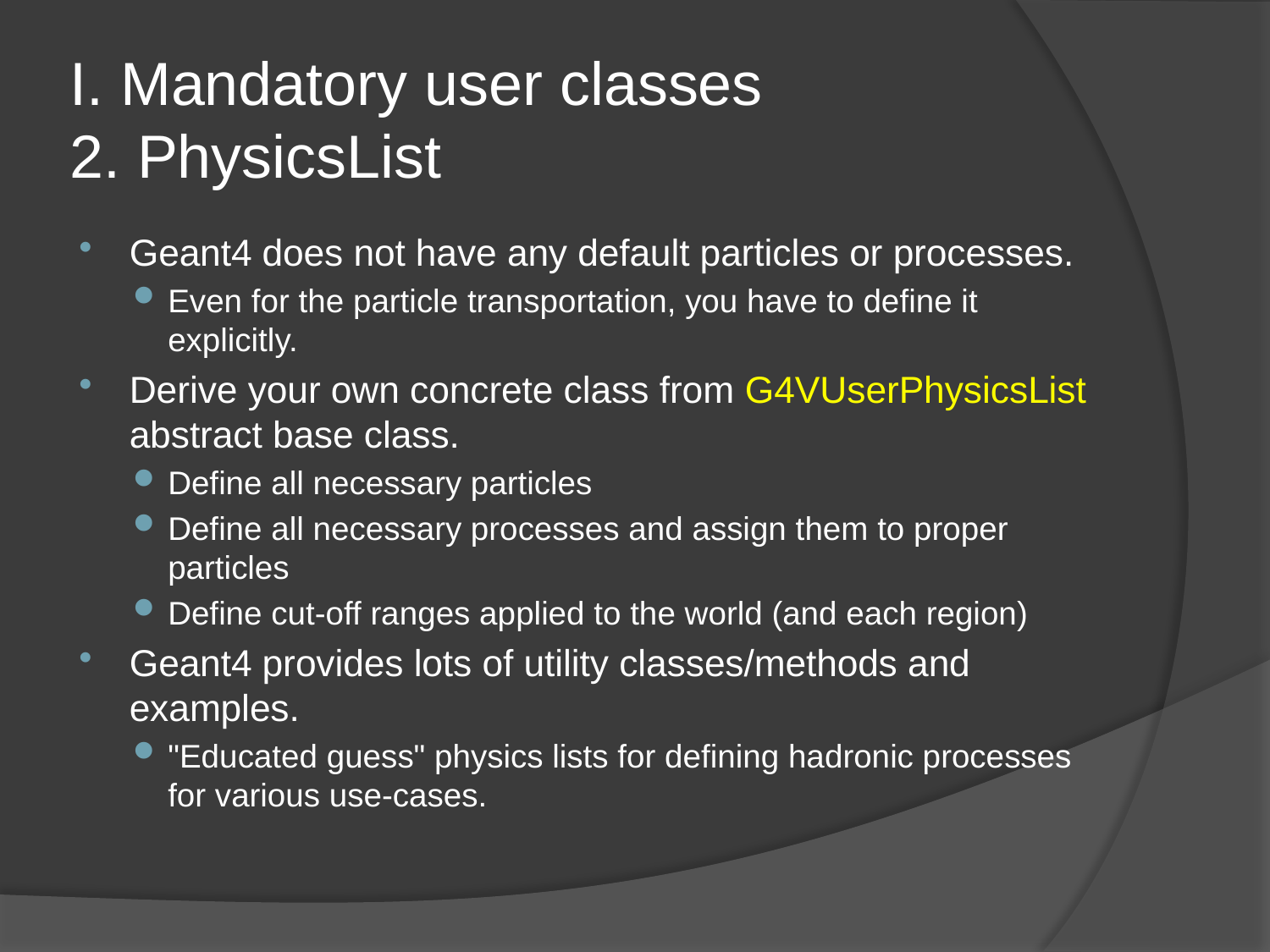

# I. Mandatory user classes 2. PhysicsList
Geant4 does not have any default particles or processes.
Even for the particle transportation, you have to define it explicitly.
Derive your own concrete class from G4VUserPhysicsList abstract base class.
Define all necessary particles
Define all necessary processes and assign them to proper particles
Define cut-off ranges applied to the world (and each region)
Geant4 provides lots of utility classes/methods and examples.
"Educated guess" physics lists for defining hadronic processes for various use-cases.